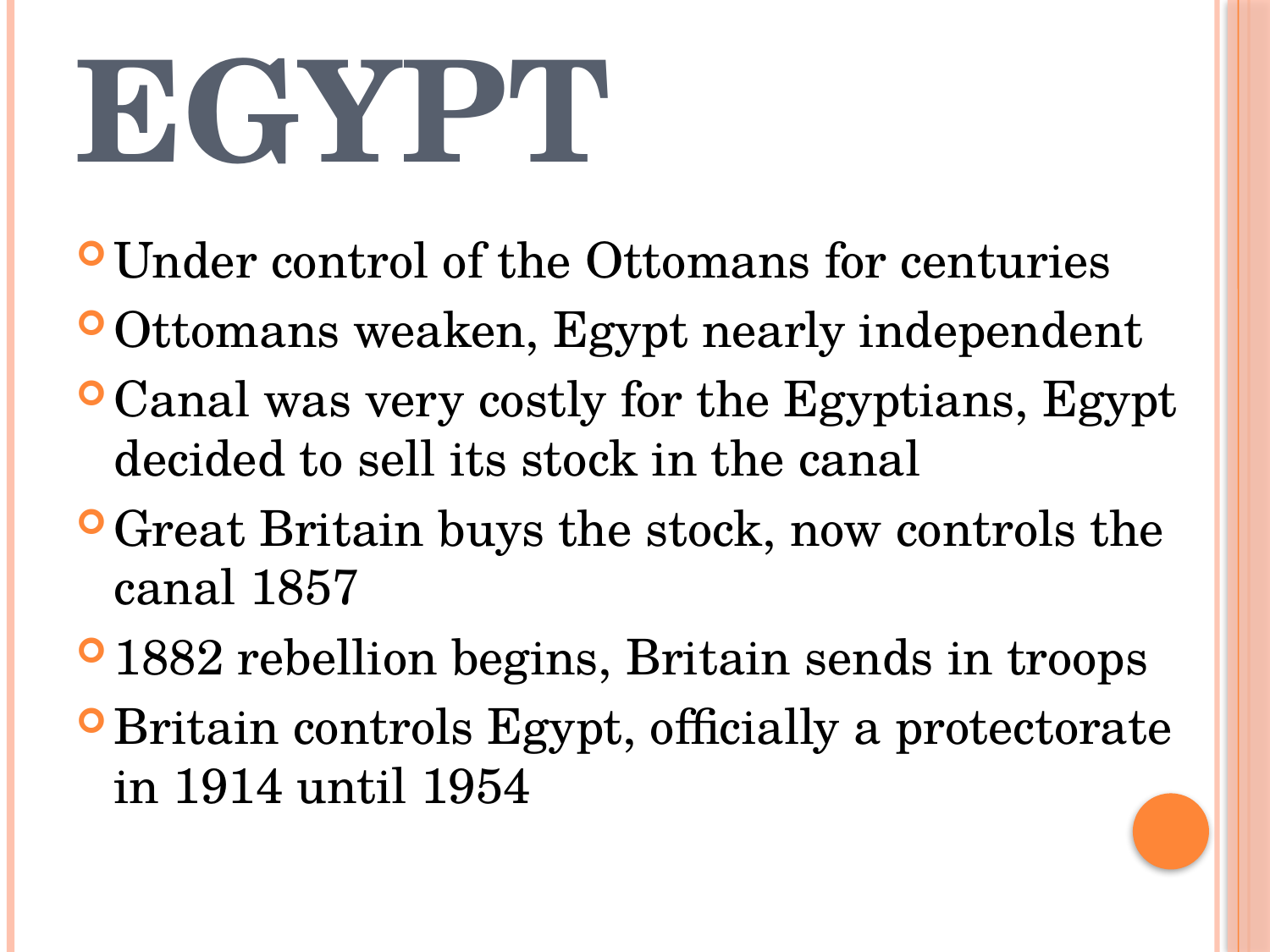

# Egypt
Under control of the Ottomans for centuries
Ottomans weaken, Egypt nearly independent
Canal was very costly for the Egyptians, Egypt decided to sell its stock in the canal
Great Britain buys the stock, now controls the canal 1857
1882 rebellion begins, Britain sends in troops
Britain controls Egypt, officially a protectorate in 1914 until 1954